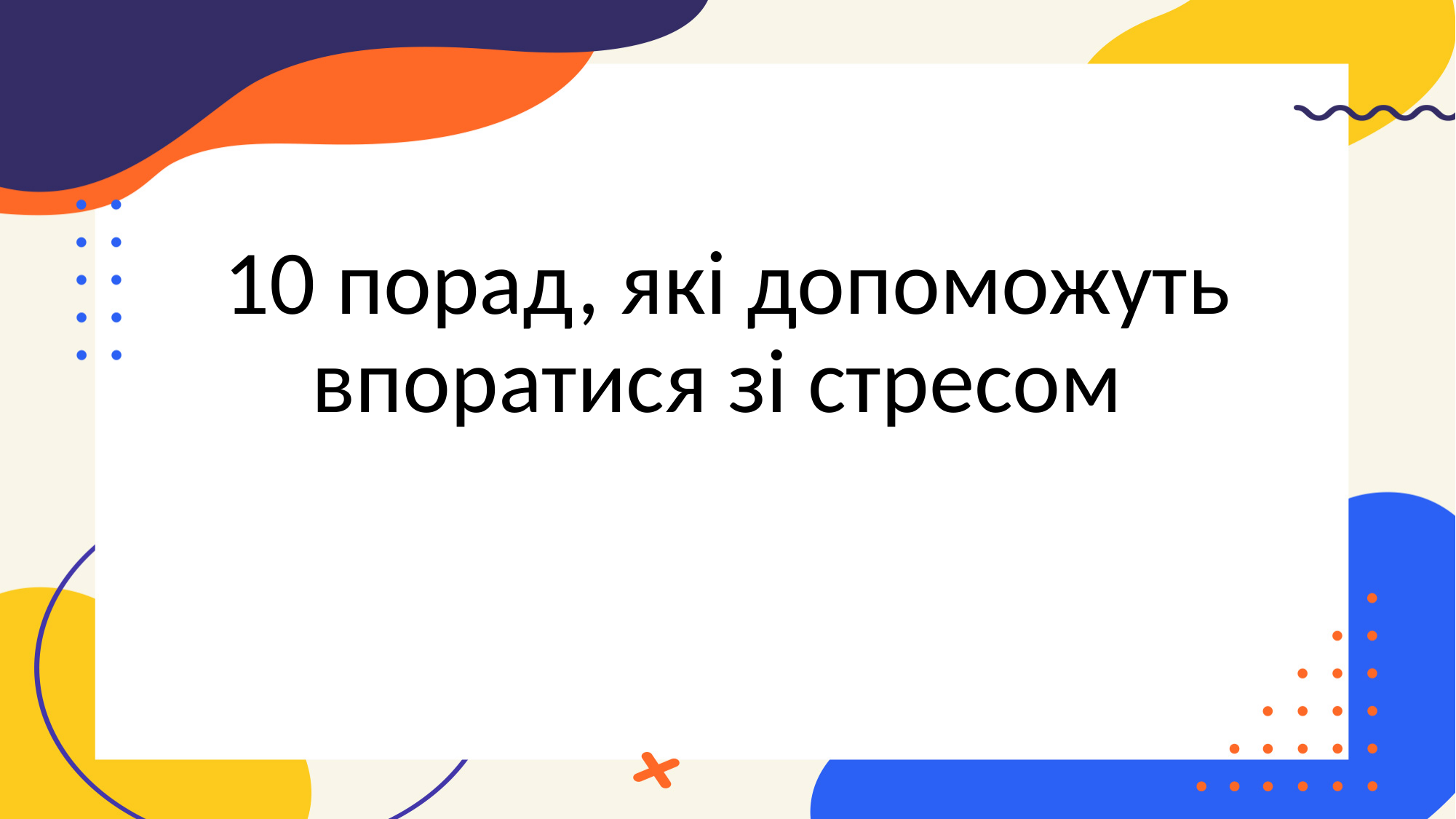

# 10 порад, які допоможуть впоратися зі стресом